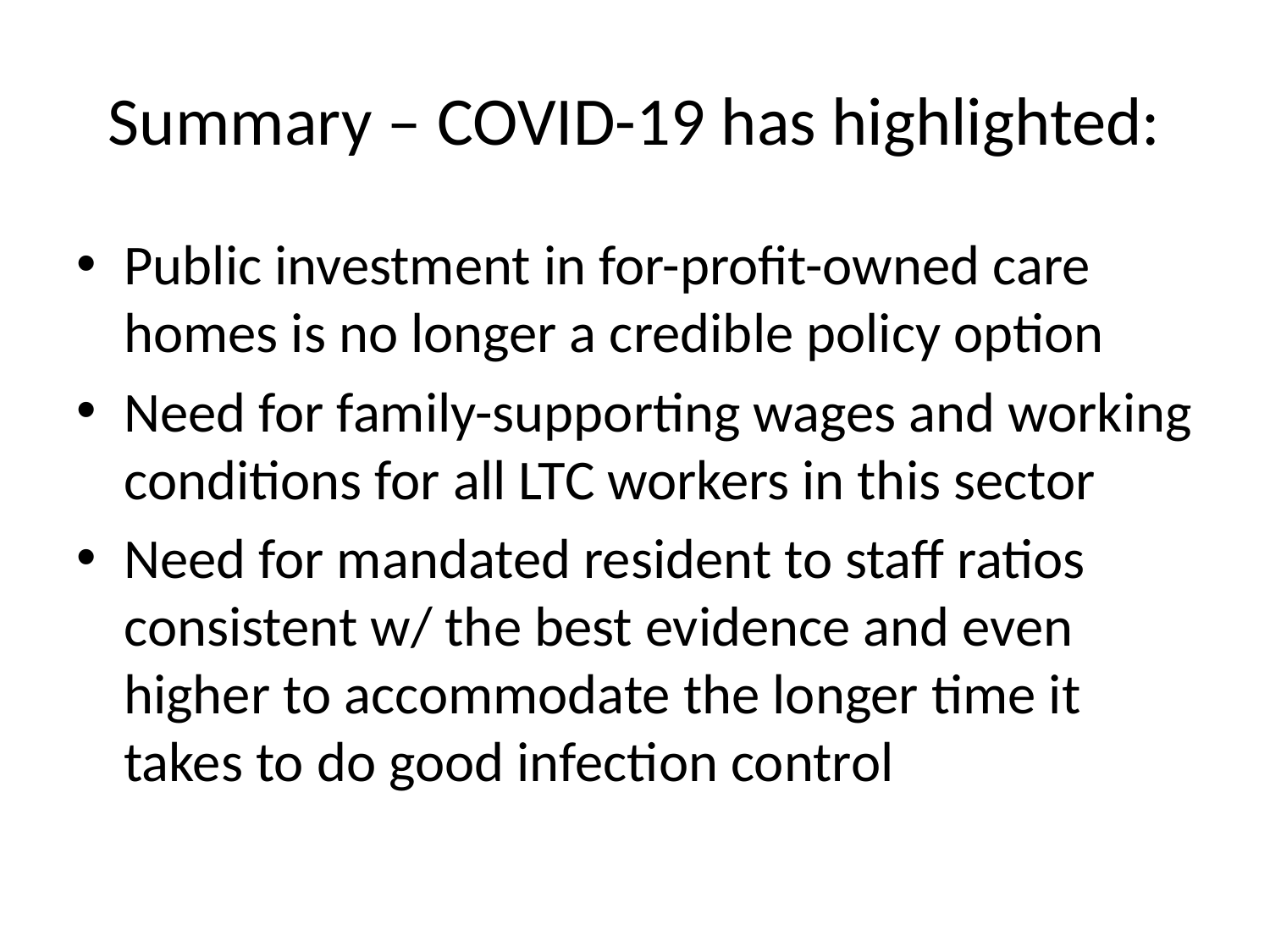

# Summary – COVID-19 has highlighted:
Public investment in for-profit-owned care homes is no longer a credible policy option
Need for family-supporting wages and working conditions for all LTC workers in this sector
Need for mandated resident to staff ratios consistent w/ the best evidence and even higher to accommodate the longer time it takes to do good infection control